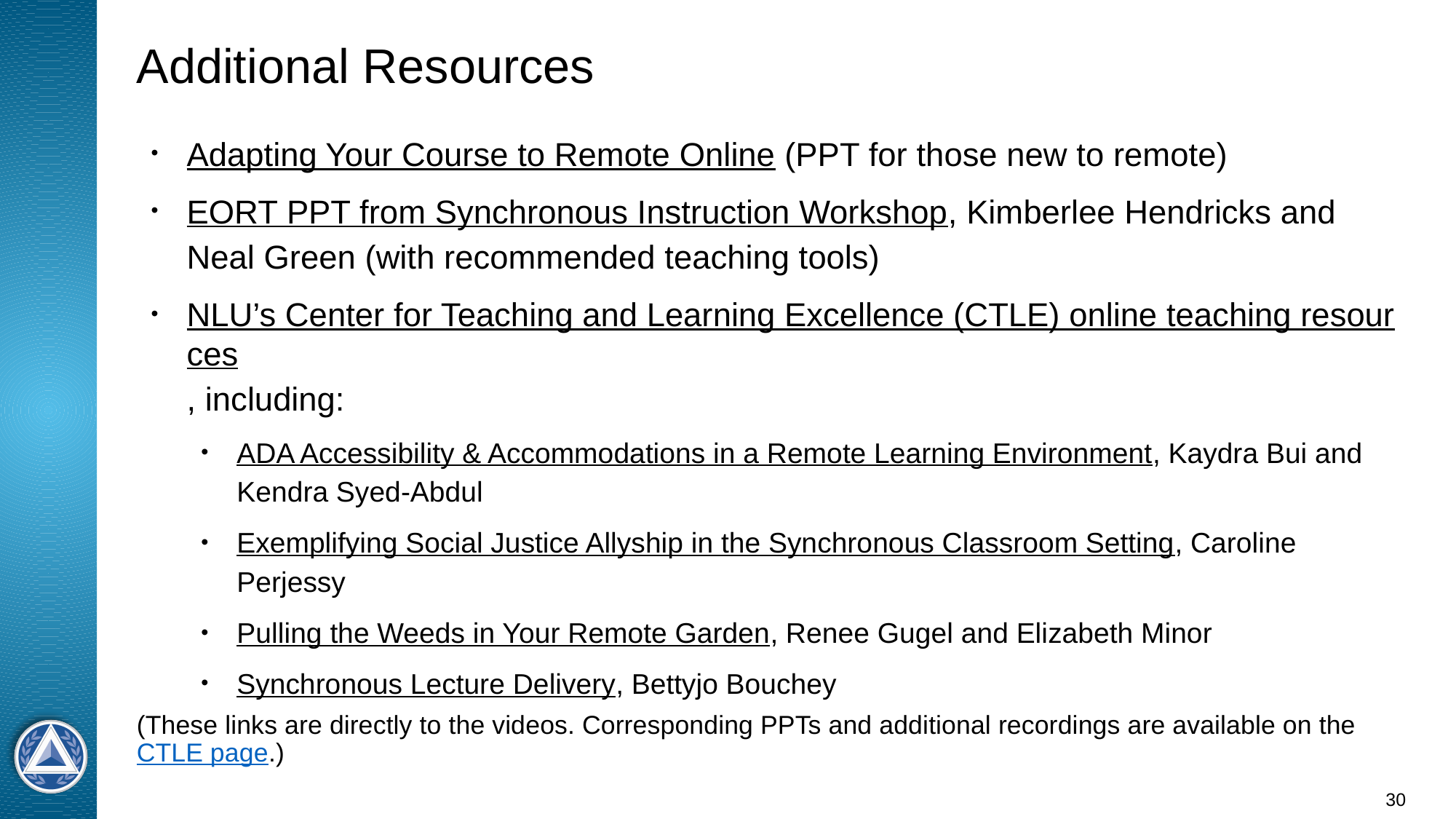

# Additional Resources
Adapting Your Course to Remote Online (PPT for those new to remote)
EORT PPT from Synchronous Instruction Workshop, Kimberlee Hendricks and Neal Green (with recommended teaching tools)
NLU’s Center for Teaching and Learning Excellence (CTLE) online teaching resources, including:
ADA Accessibility & Accommodations in a Remote Learning Environment, Kaydra Bui and Kendra Syed-Abdul
Exemplifying Social Justice Allyship in the Synchronous Classroom Setting, Caroline Perjessy
Pulling the Weeds in Your Remote Garden, Renee Gugel and Elizabeth Minor
Synchronous Lecture Delivery, Bettyjo Bouchey
(These links are directly to the videos. Corresponding PPTs and additional recordings are available on the CTLE page.)